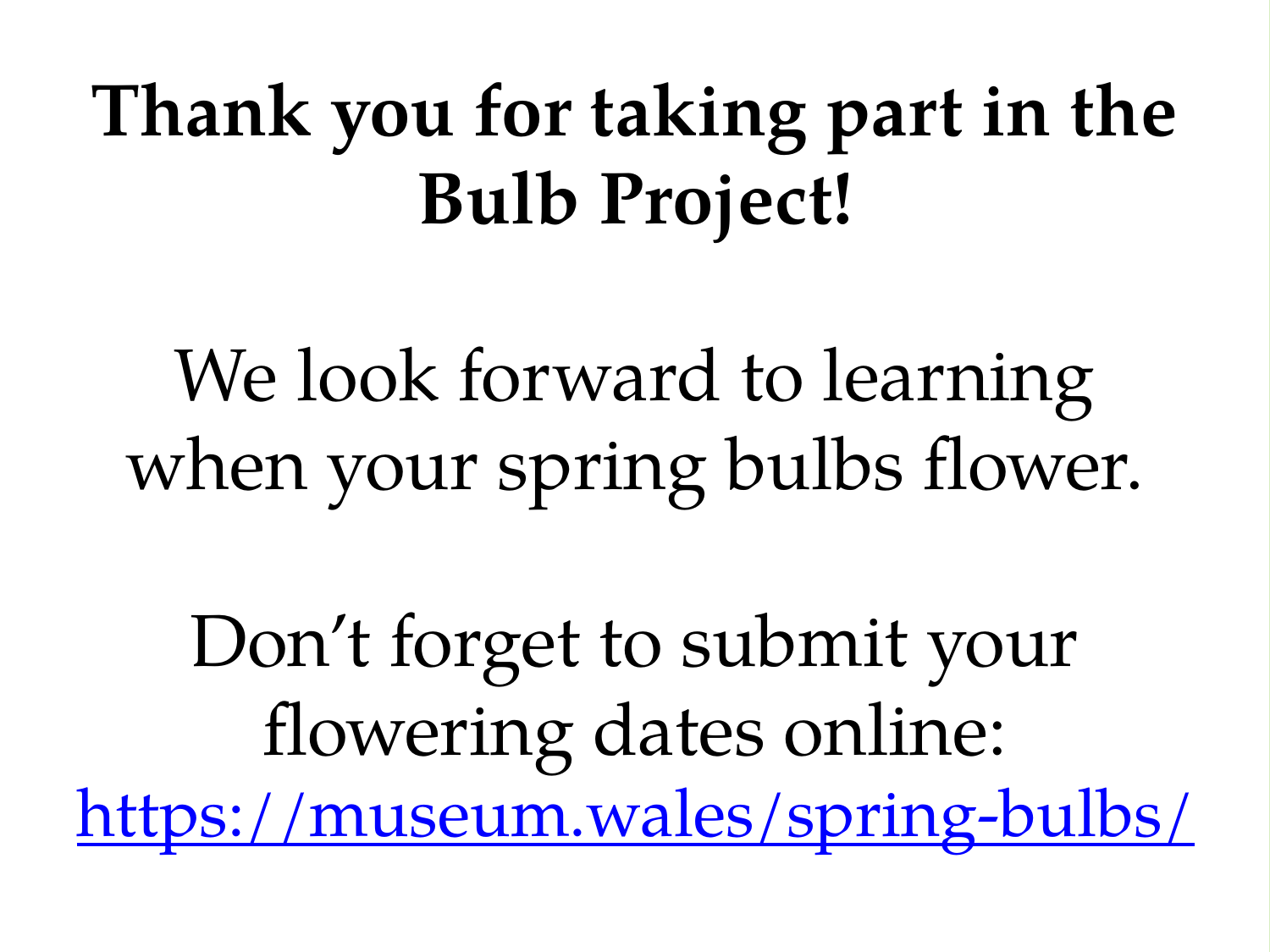

# Thank you for taking part in the Bulb Project! We look forward to learning when your spring bulbs flower. Don’t forget to submit your flowering dates online: https://museum.wales/spring-bulbs/